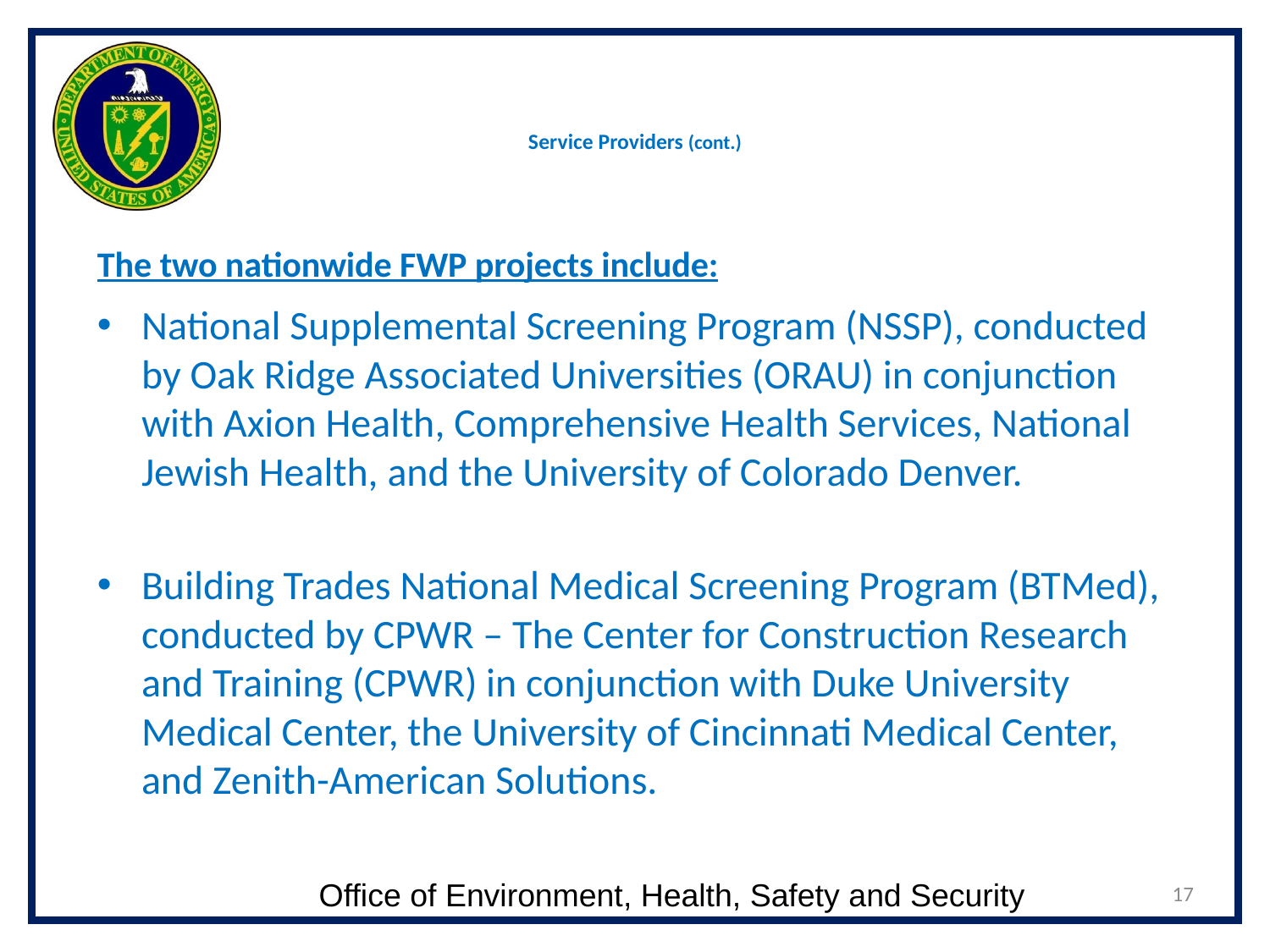

# Service Providers (cont.)
The two nationwide FWP projects include:
National Supplemental Screening Program (NSSP), conducted by Oak Ridge Associated Universities (ORAU) in conjunction with Axion Health, Comprehensive Health Services, National Jewish Health, and the University of Colorado Denver.

Building Trades National Medical Screening Program (BTMed), conducted by CPWR – The Center for Construction Research and Training (CPWR) in conjunction with Duke University Medical Center, the University of Cincinnati Medical Center, and Zenith-American Solutions.

17